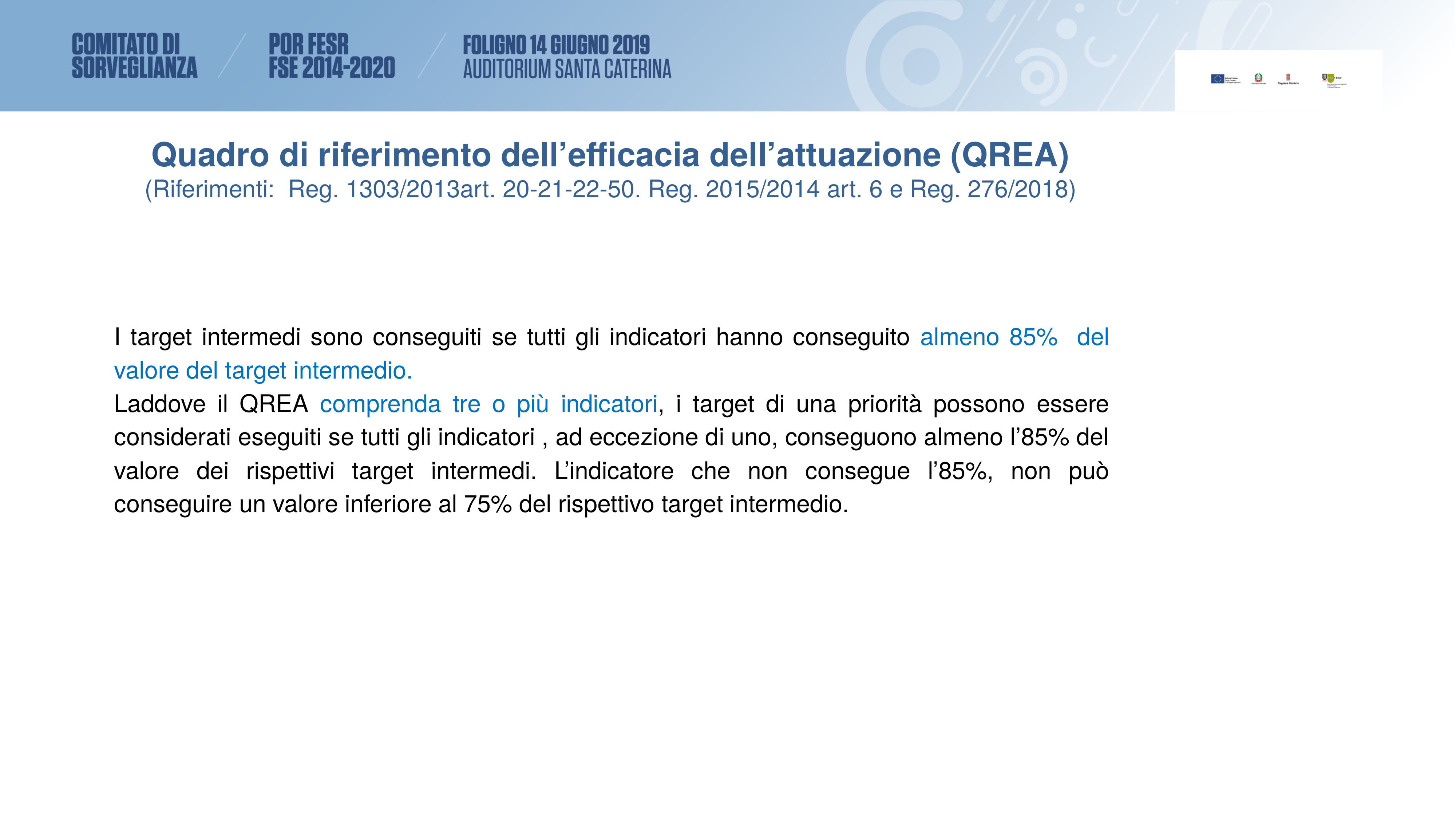

Quadro di riferimento dell’efficacia dell’attuazione (QREA)
(Riferimenti:  Reg. 1303/2013art. 20-21-22-50. Reg. 2015/2014 art. 6 e Reg. 276/2018)

I target intermedi sono conseguiti se tutti gli indicatori hanno conseguito almeno 85%  del valore del target intermedio.
Laddove il QREA comprenda tre o più indicatori, i target di una priorità possono essere considerati eseguiti se tutti gli indicatori , ad eccezione di uno, conseguono almeno l’85% del valore dei rispettivi target intermedi. L’indicatore che non consegue l’85%, non può conseguire un valore inferiore al 75% del rispettivo target intermedio.